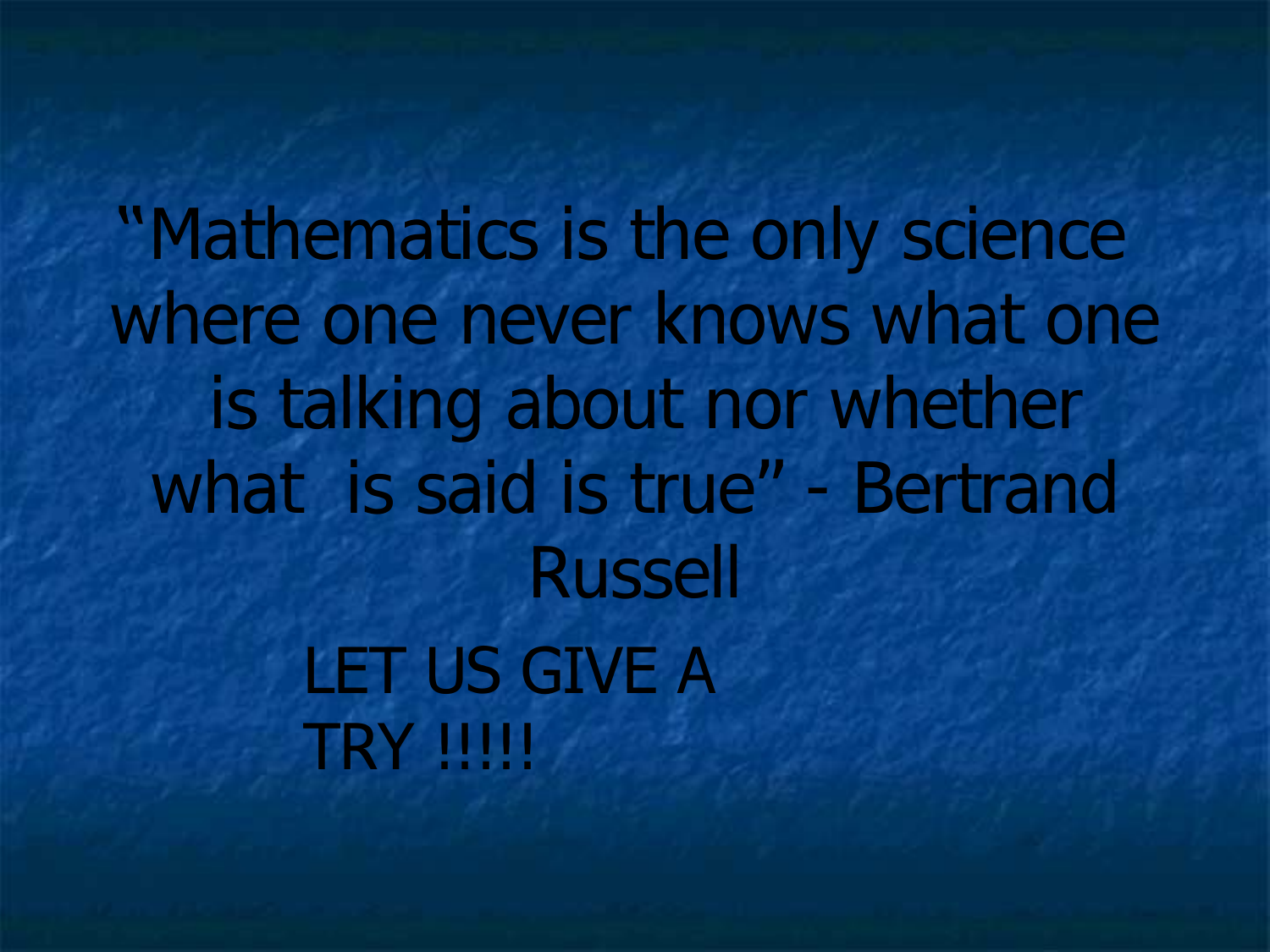

# “Mathematics is the only science  where one never knows what one  is talking about nor whether what  is said is true” - Bertrand Russell
LET US GIVE A TRY !!!!!